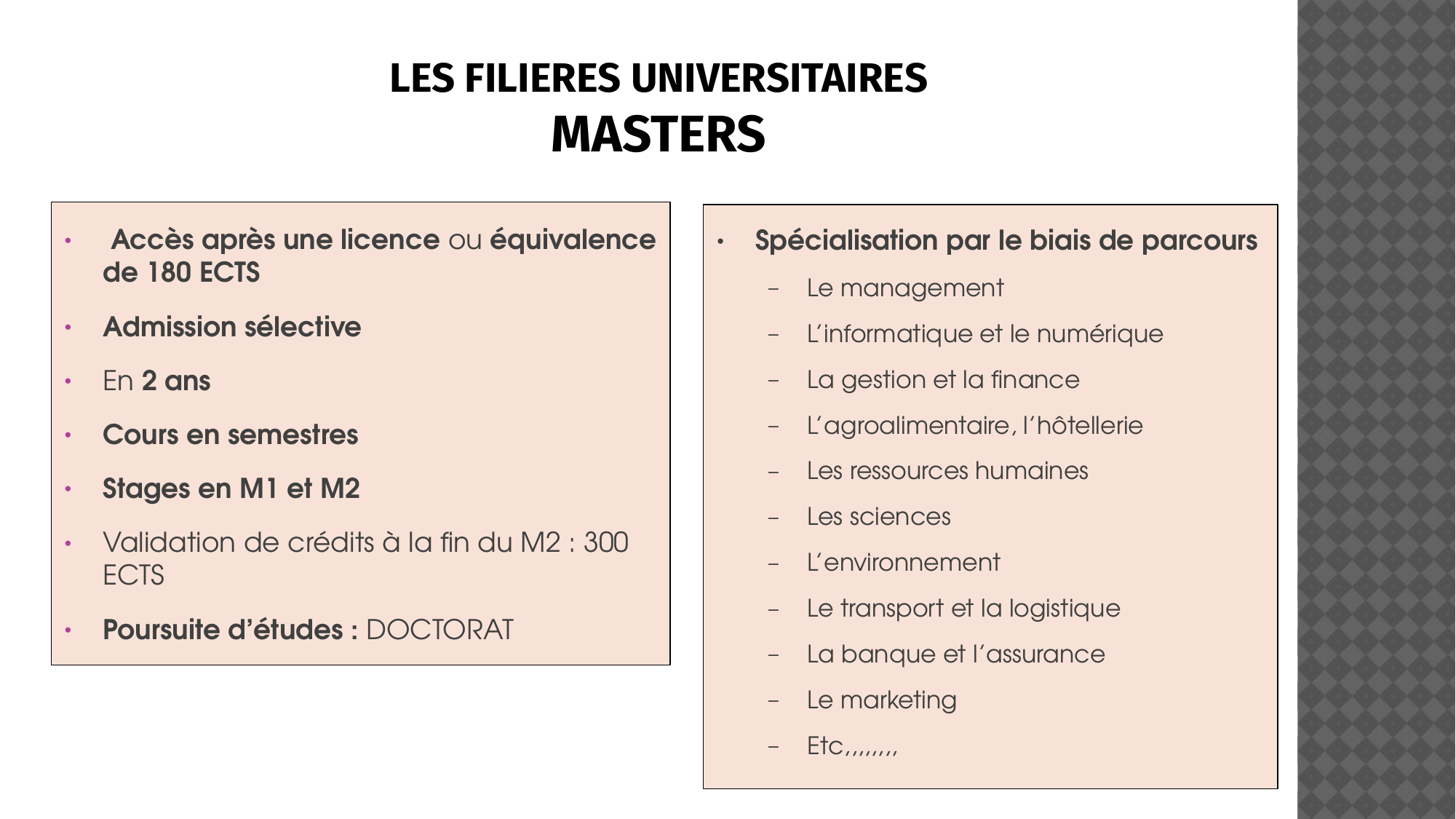

LES FILIERES UNIVERSITAIRES
MASTERS
 Accès après une licence ou équivalence de 180 ECTS
Admission sélective
En 2 ans
Cours en semestres
Stages en M1 et M2
Validation de crédits à la fin du M2 : 300 ECTS
Poursuite d’études : DOCTORAT

Spécialisation par le biais de parcours
Le management
L’informatique et le numérique
La gestion et la finance
L’agroalimentaire, l’hôtellerie
Les ressources humaines
Les sciences
L’environnement
Le transport et la logistique
La banque et l’assurance
Le marketing
Etc,,,,,,,,